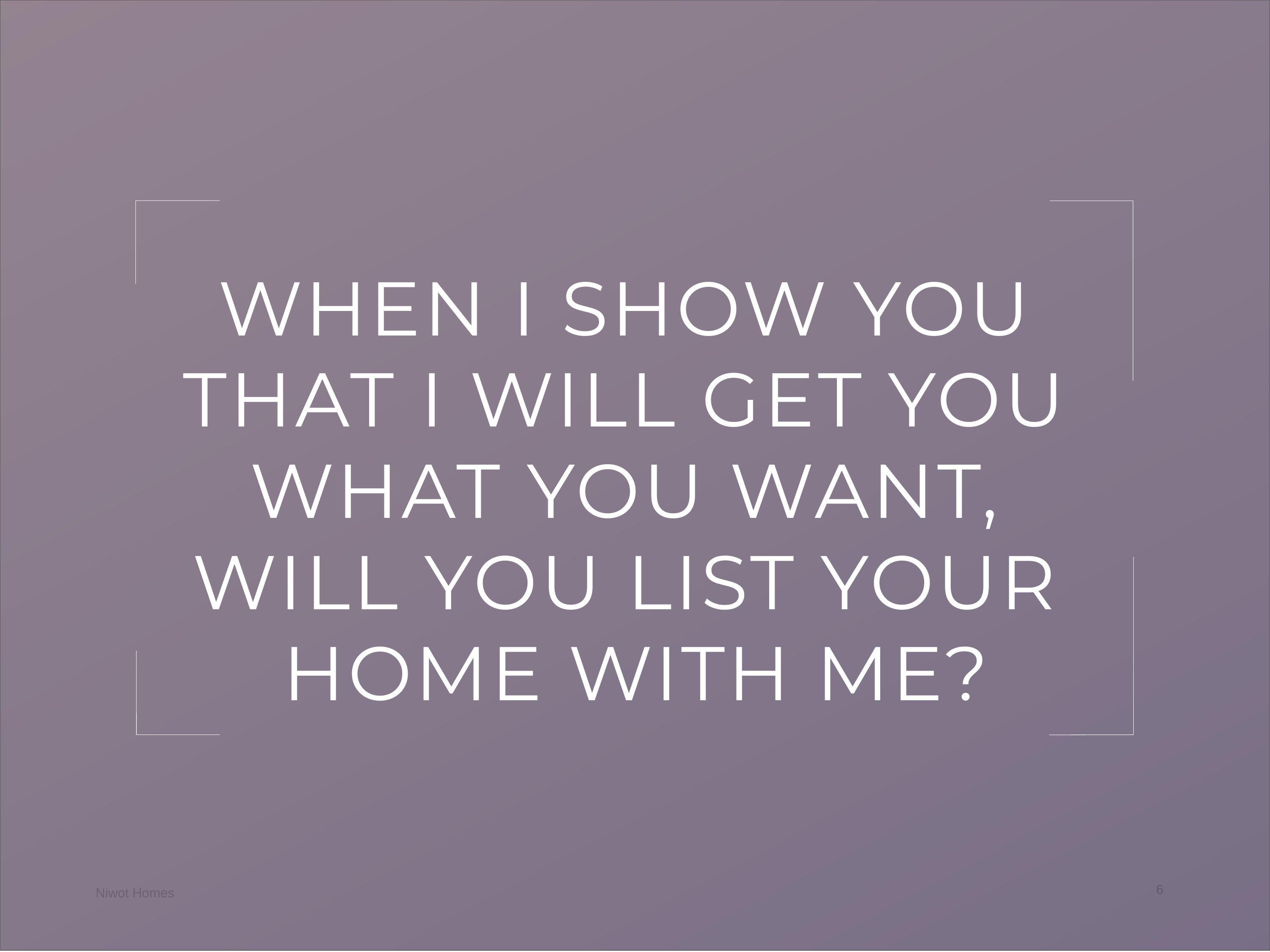

WHEN I SHOW YOU
THAT I WILL GET YOU
WHAT YOU WANT,
WILL YOU LIST YOUR
HOME WITH ME?